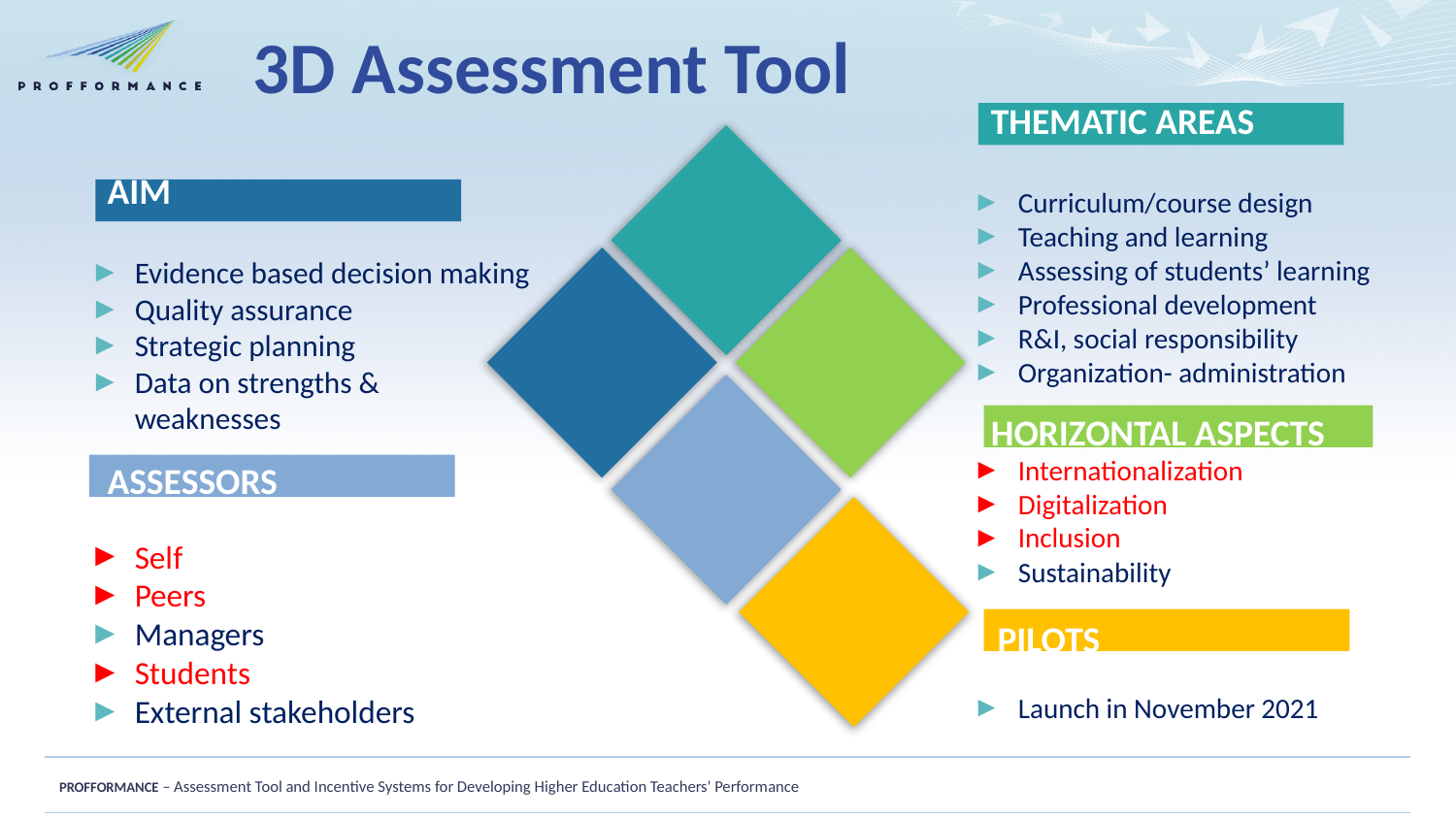

# 3D Assessment Tool
THEMATIC AREAS
Curriculum/course design
Teaching and learning
Assessing of students’ learning
Professional development
R&I, social responsibility
Organization- administration

HORIZONTAL ASPECTS
Internationalization
Digitalization
Inclusion
Sustainability

   PILOTS
Launch in November 2021

AIM
Evidence based decision making
Quality assurance
Strategic planning
Data on strengths & weaknesses

ASSESSORS

Self
Peers
Managers
Students
External stakeholders